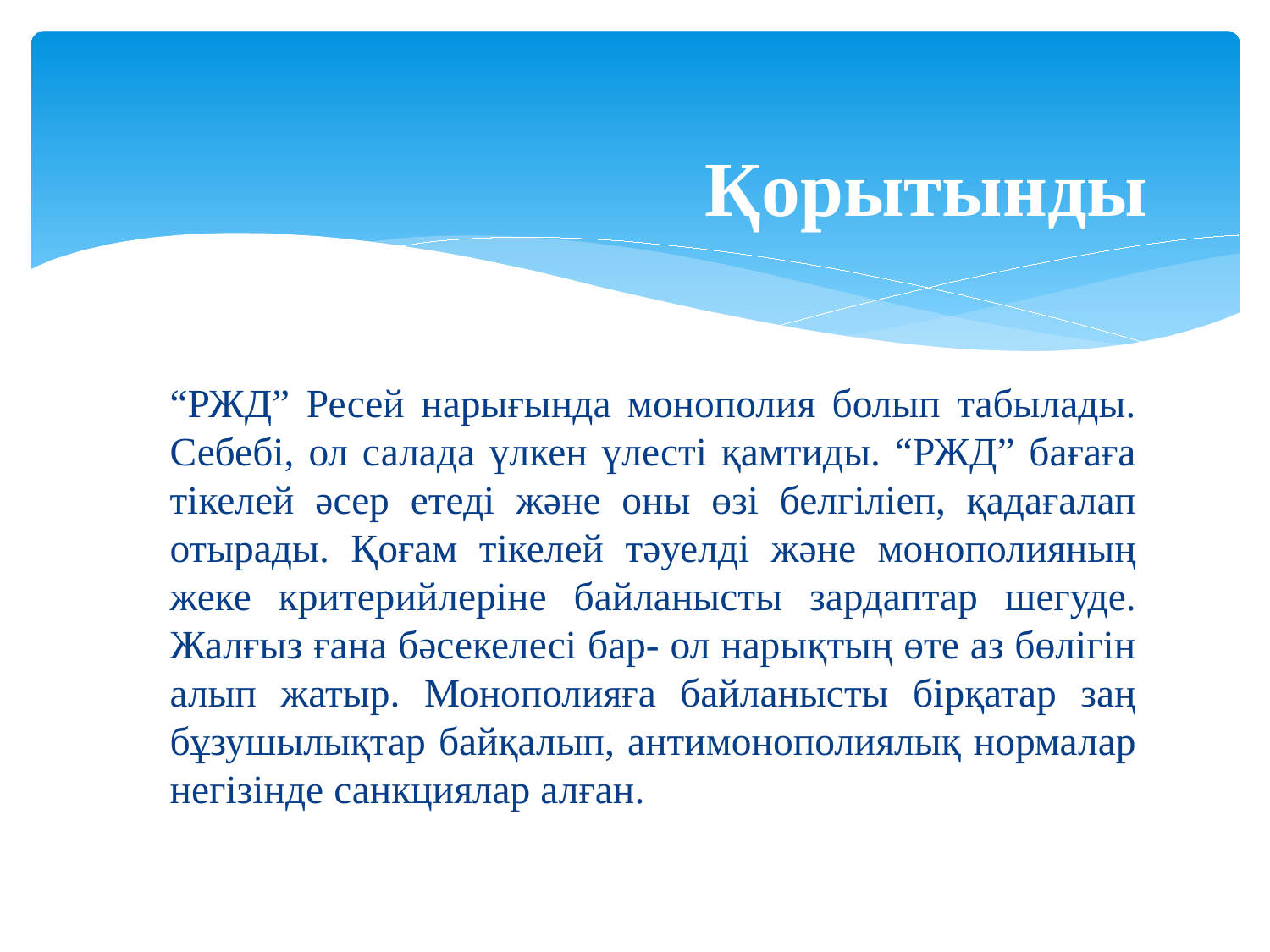

# Қорытынды
		“РЖД” Ресей нарығында монополия болып табылады. Себебі, ол салада үлкен үлесті қамтиды. “РЖД” бағаға тікелей әсер етеді және оны өзі белгіліеп, қадағалап отырады. Қоғам тікелей тәуелді және монополияның жеке критерийлеріне байланысты зардаптар шегуде. Жалғыз ғана бәсекелесі бар- ол нарықтың өте аз бөлігін алып жатыр. Монополияға байланысты бірқатар заң бұзушылықтар байқалып, антимонополиялық нормалар негізінде санкциялар алған.